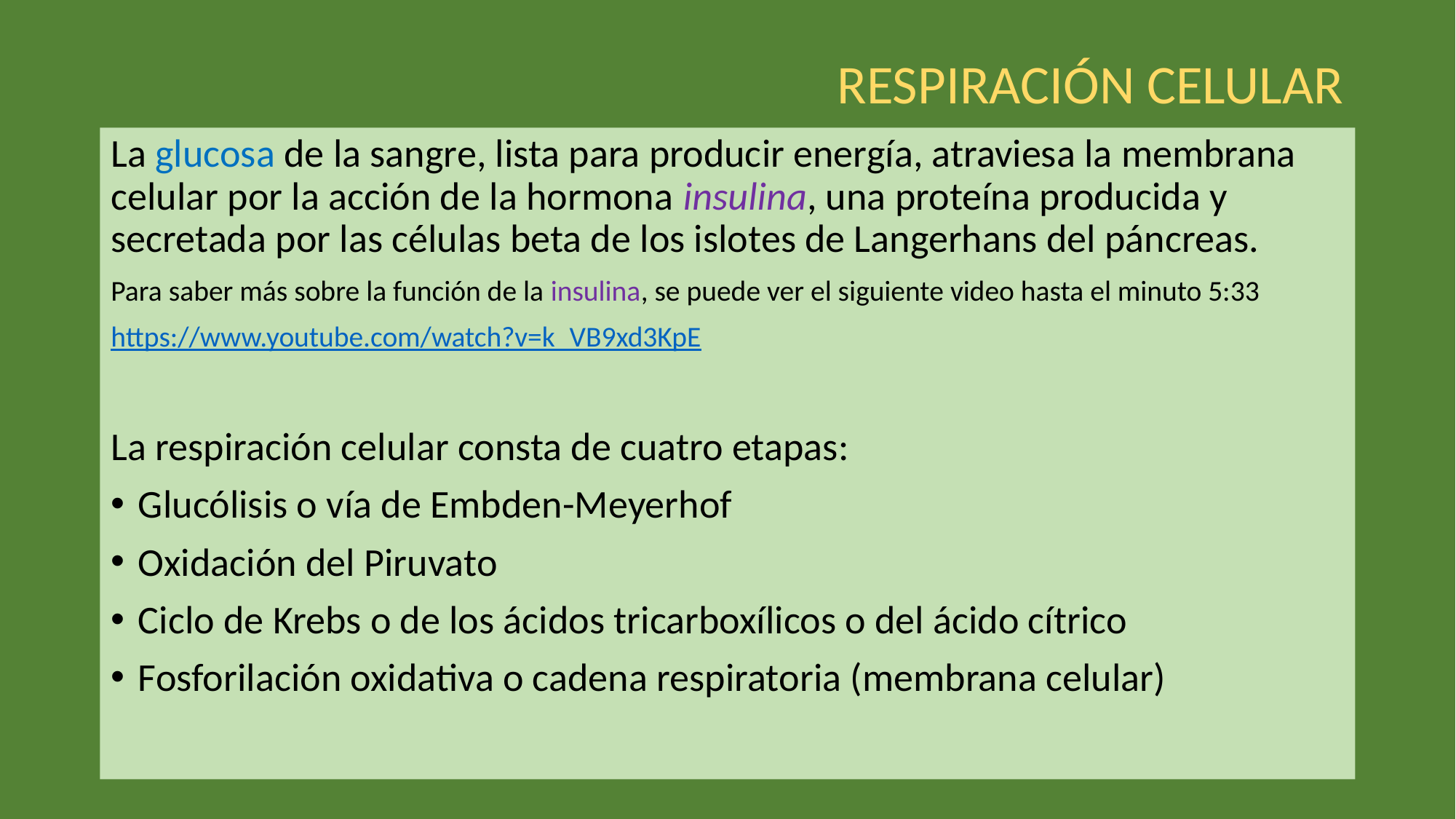

# RESPIRACIÓN CELULAR
La glucosa de la sangre, lista para producir energía, atraviesa la membrana celular por la acción de la hormona insulina, una proteína producida y secretada por las células beta de los islotes de Langerhans del páncreas.
Para saber más sobre la función de la insulina, se puede ver el siguiente video hasta el minuto 5:33
https://www.youtube.com/watch?v=k_VB9xd3KpE

La respiración celular consta de cuatro etapas:
Glucólisis o vía de Embden-Meyerhof
Oxidación del Piruvato
Ciclo de Krebs o de los ácidos tricarboxílicos o del ácido cítrico
Fosforilación oxidativa o cadena respiratoria (membrana celular)